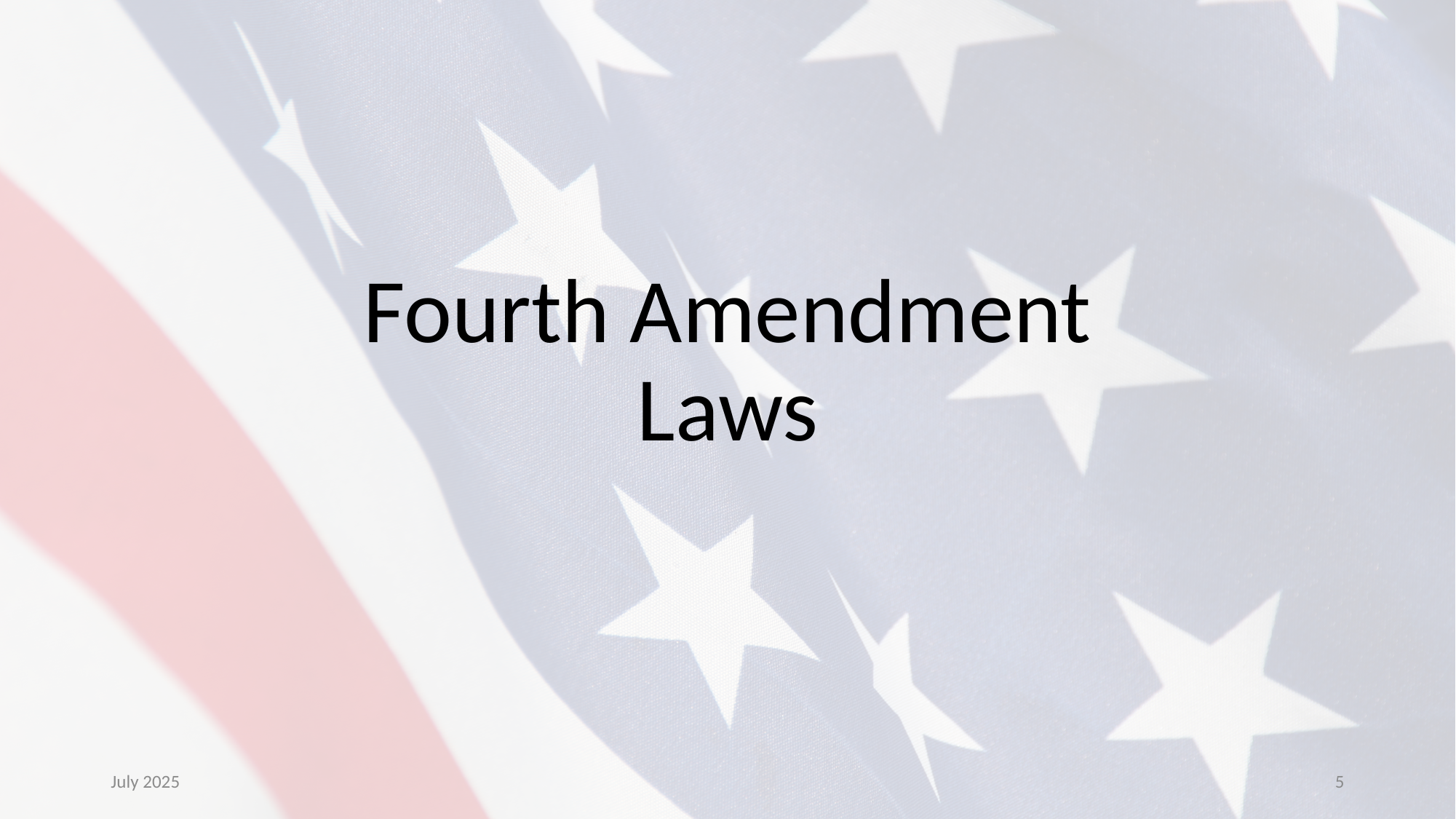

# Fourth Amendment Laws
July 2025
5